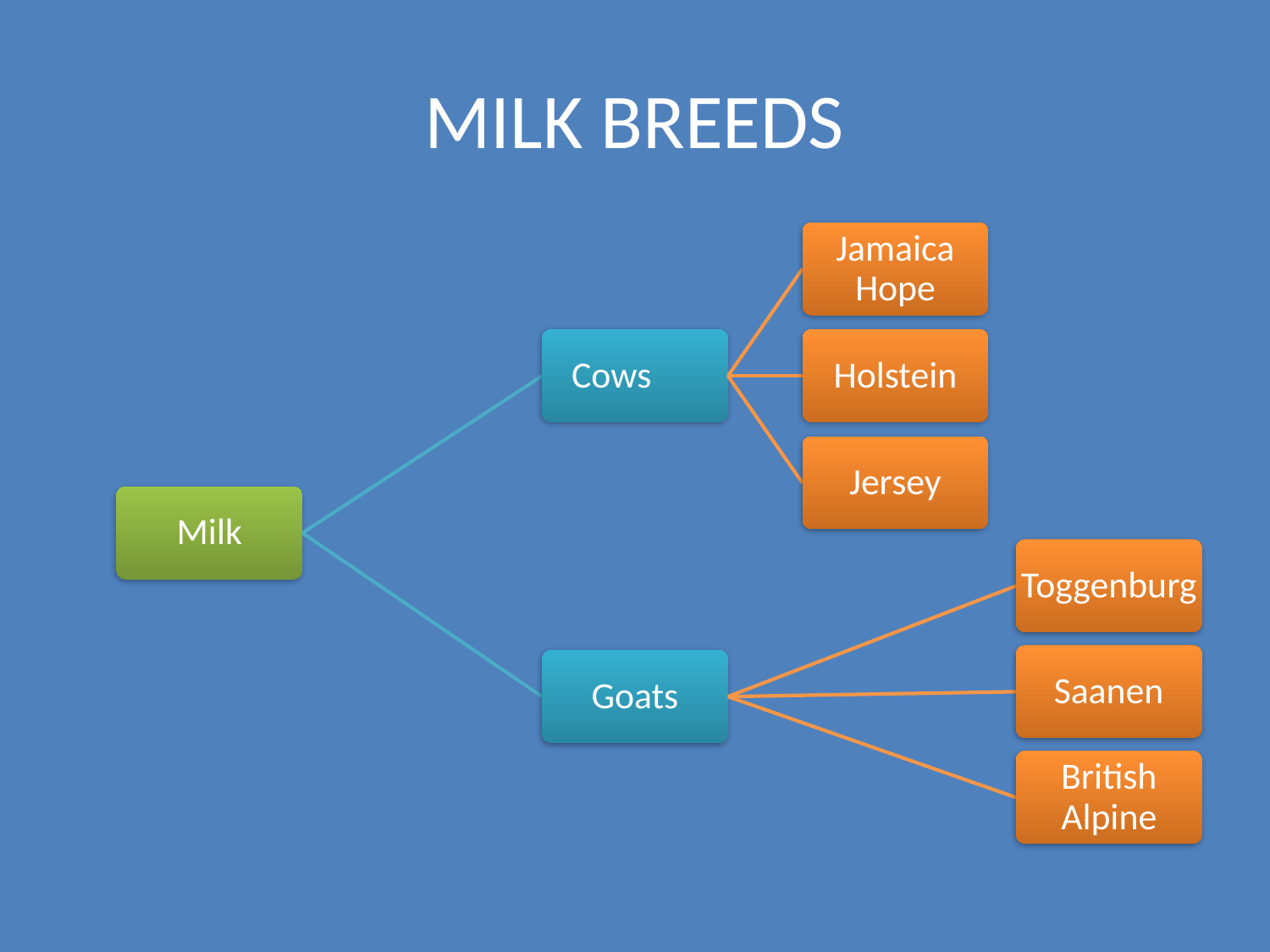

# MILK BREEDS
Milk

Cows

Jamaica Hope

Holstein

Jersey

Goats

Toggenburg

Saanen

British Alpine